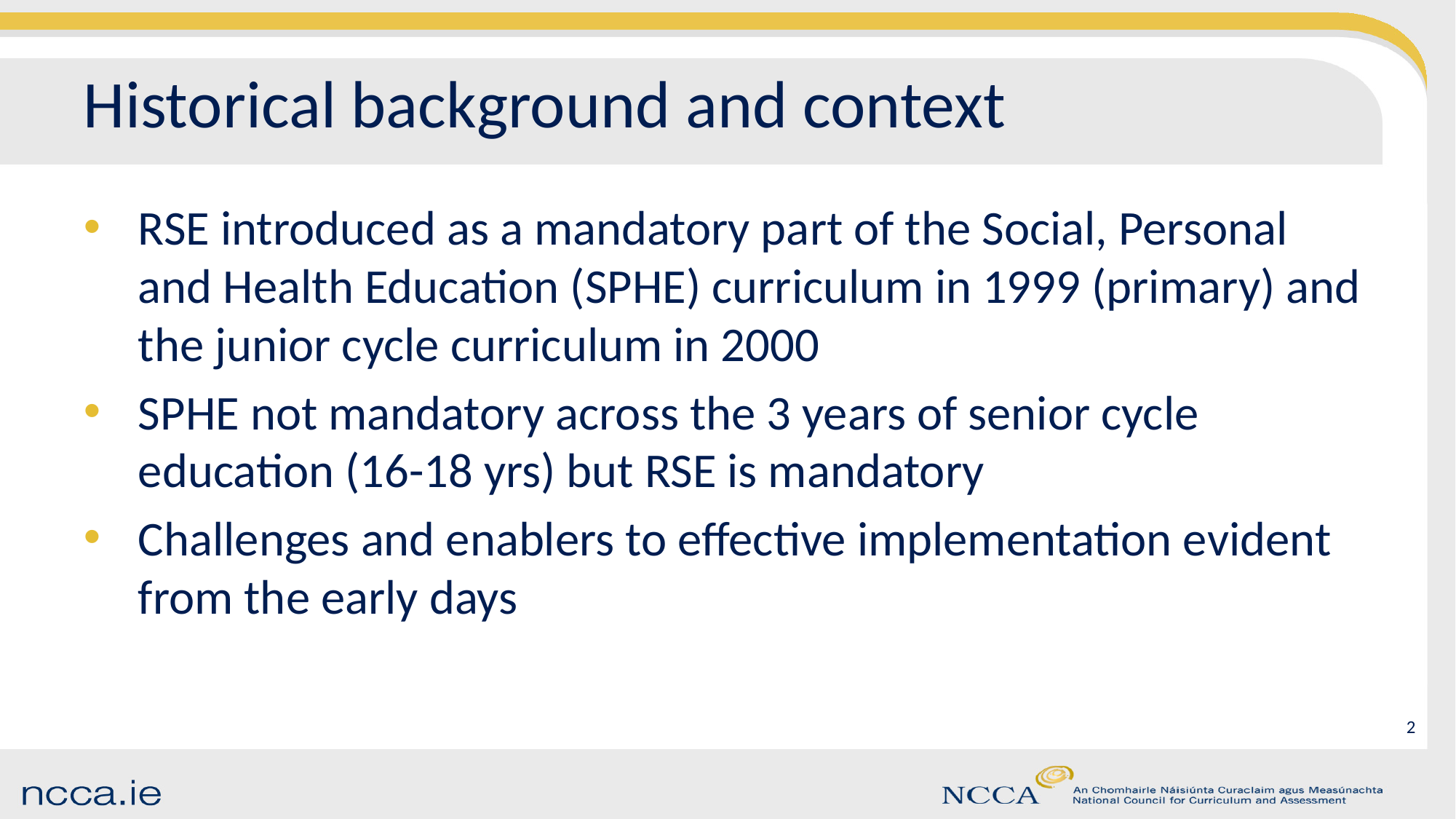

# Historical background and context
RSE introduced as a mandatory part of the Social, Personal and Health Education (SPHE) curriculum in 1999 (primary) and the junior cycle curriculum in 2000
SPHE not mandatory across the 3 years of senior cycle education (16-18 yrs) but RSE is mandatory
Challenges and enablers to effective implementation evident from the early days

2